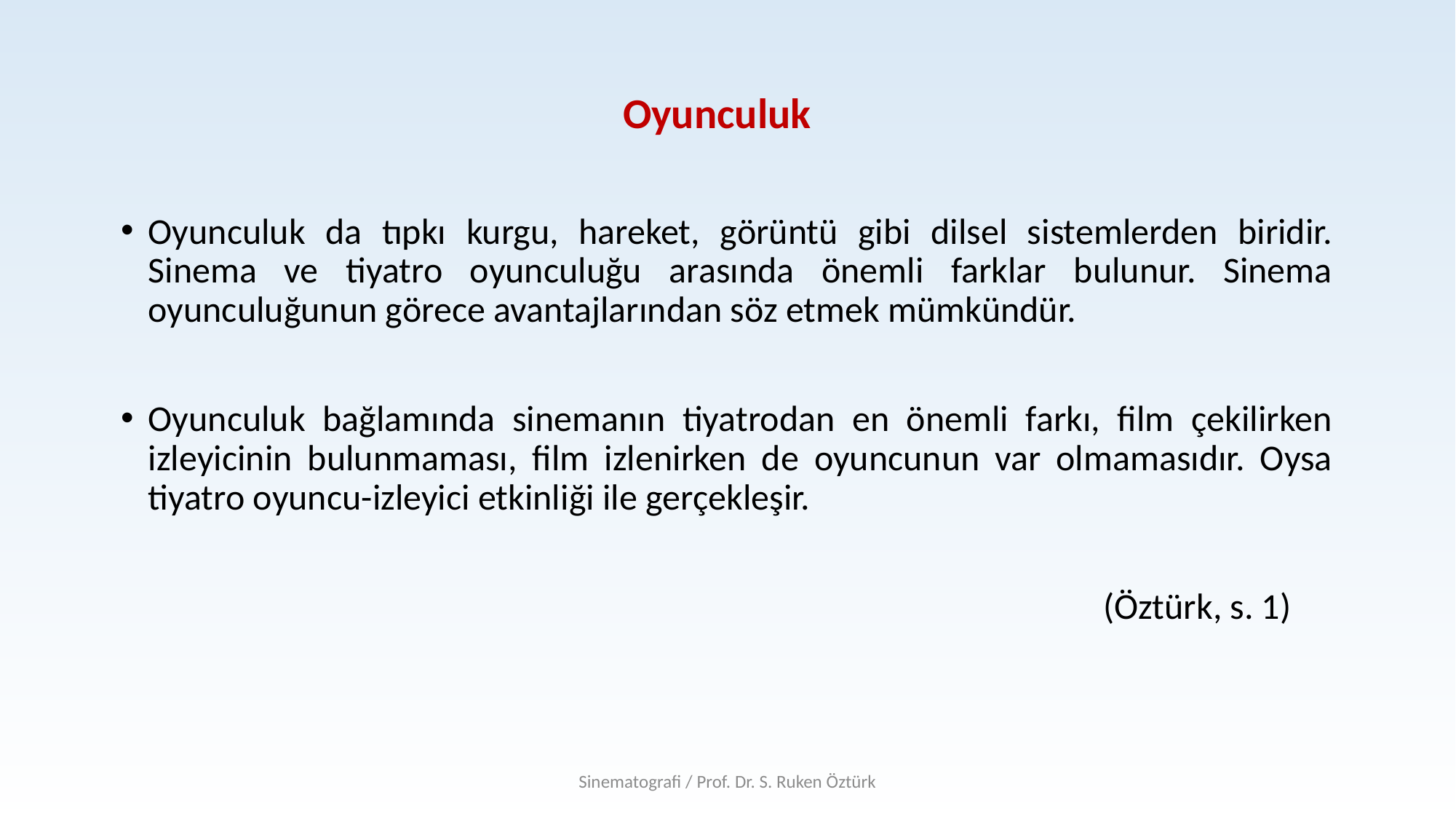

# Oyunculuk

Oyunculuk da tıpkı kurgu, hareket, görüntü gibi dilsel sistemlerden biridir. Sinema ve tiyatro oyunculuğu arasında önemli farklar bulunur. Sinema oyunculuğunun görece avantajlarından söz etmek mümkündür.

Oyunculuk bağlamında sinemanın tiyatrodan en önemli farkı, film çekilirken izleyicinin bulunmaması, film izlenirken de oyuncunun var olmamasıdır. Oysa tiyatro oyuncu-izleyici etkinliği ile gerçekleşir.

									(Öztürk, s. 1)

Sinematografi / Prof. Dr. S. Ruken Öztürk